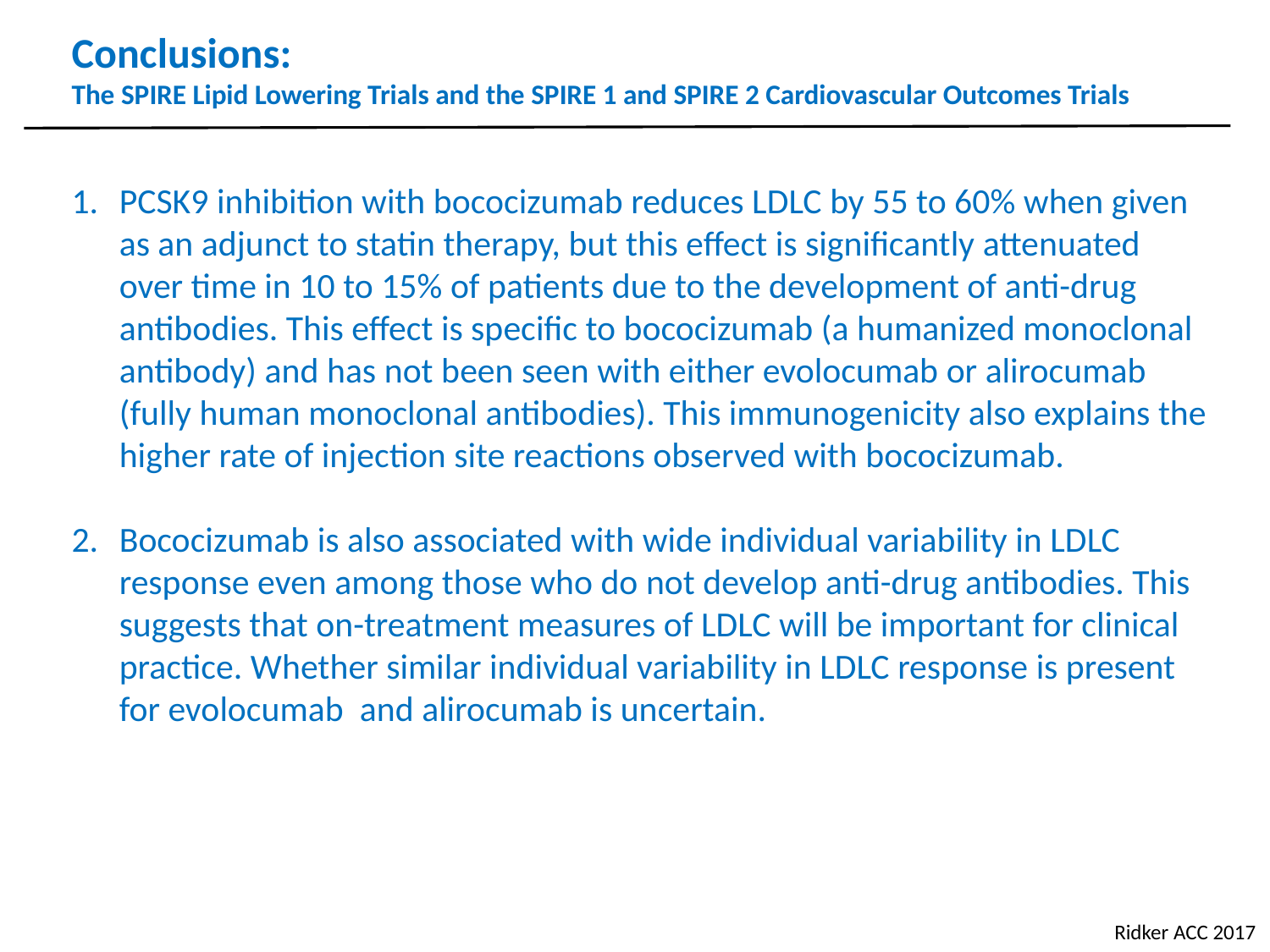

Conclusions:
The SPIRE Lipid Lowering Trials and the SPIRE 1 and SPIRE 2 Cardiovascular Outcomes Trials

PCSK9 inhibition with bococizumab reduces LDLC by 55 to 60% when given as an adjunct to statin therapy, but this effect is significantly attenuated over time in 10 to 15% of patients due to the development of anti-drug antibodies. This effect is specific to bococizumab (a humanized monoclonal antibody) and has not been seen with either evolocumab or alirocumab (fully human monoclonal antibodies). This immunogenicity also explains the higher rate of injection site reactions observed with bococizumab.

Bococizumab is also associated with wide individual variability in LDLC response even among those who do not develop anti-drug antibodies. This suggests that on-treatment measures of LDLC will be important for clinical practice. Whether similar individual variability in LDLC response is present for evolocumab  and alirocumab is uncertain.

Ridker ACC 2017